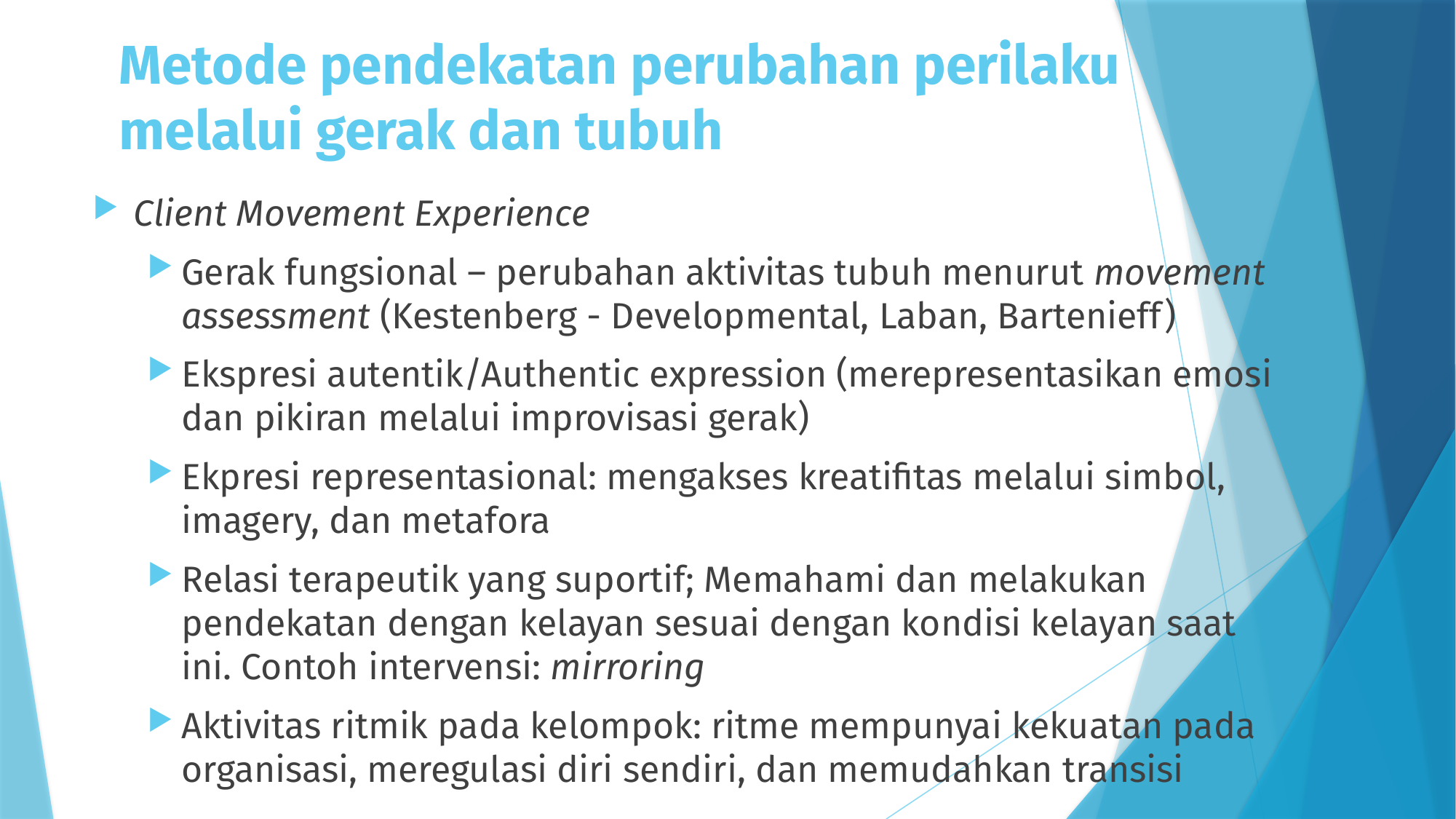

# Metode pendekatan perubahan perilaku melalui gerak dan tubuh
Client Movement Experience
Gerak fungsional – perubahan aktivitas tubuh menurut movement assessment (Kestenberg - Developmental, Laban, Bartenieff)
Ekspresi autentik/Authentic expression (merepresentasikan emosi dan pikiran melalui improvisasi gerak)
Ekpresi representasional: mengakses kreatifitas melalui simbol, imagery, dan metafora
Relasi terapeutik yang suportif; Memahami dan melakukan pendekatan dengan kelayan sesuai dengan kondisi kelayan saat ini. Contoh intervensi: mirroring
Aktivitas ritmik pada kelompok: ritme mempunyai kekuatan pada organisasi, meregulasi diri sendiri, dan memudahkan transisi